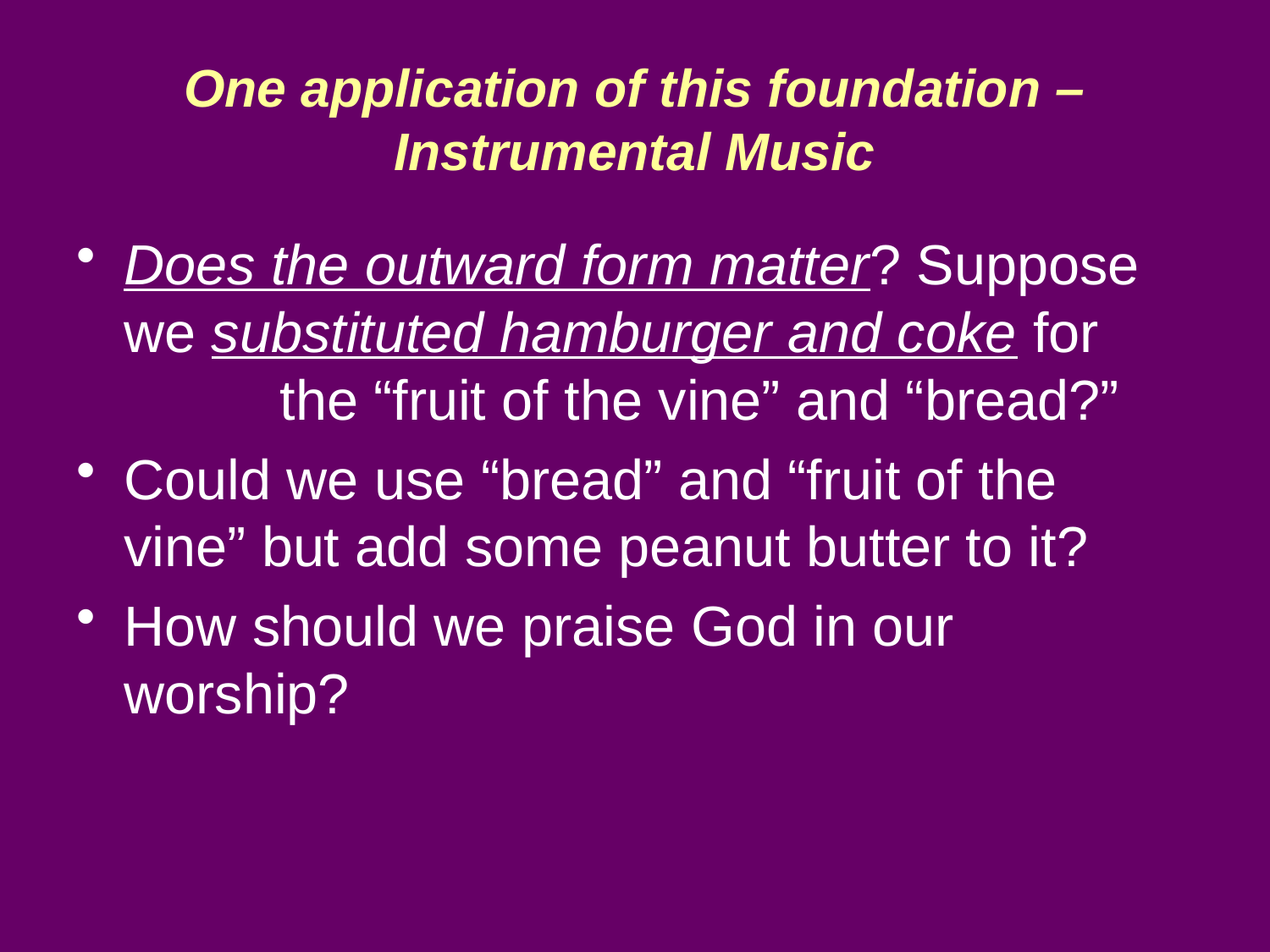

# One application of this foundation – Instrumental Music
Does the outward form matter? Suppose we substituted hamburger and coke for                 the “fruit of the vine” and “bread?”
Could we use “bread” and “fruit of the vine” but add some peanut butter to it?
How should we praise God in our worship?